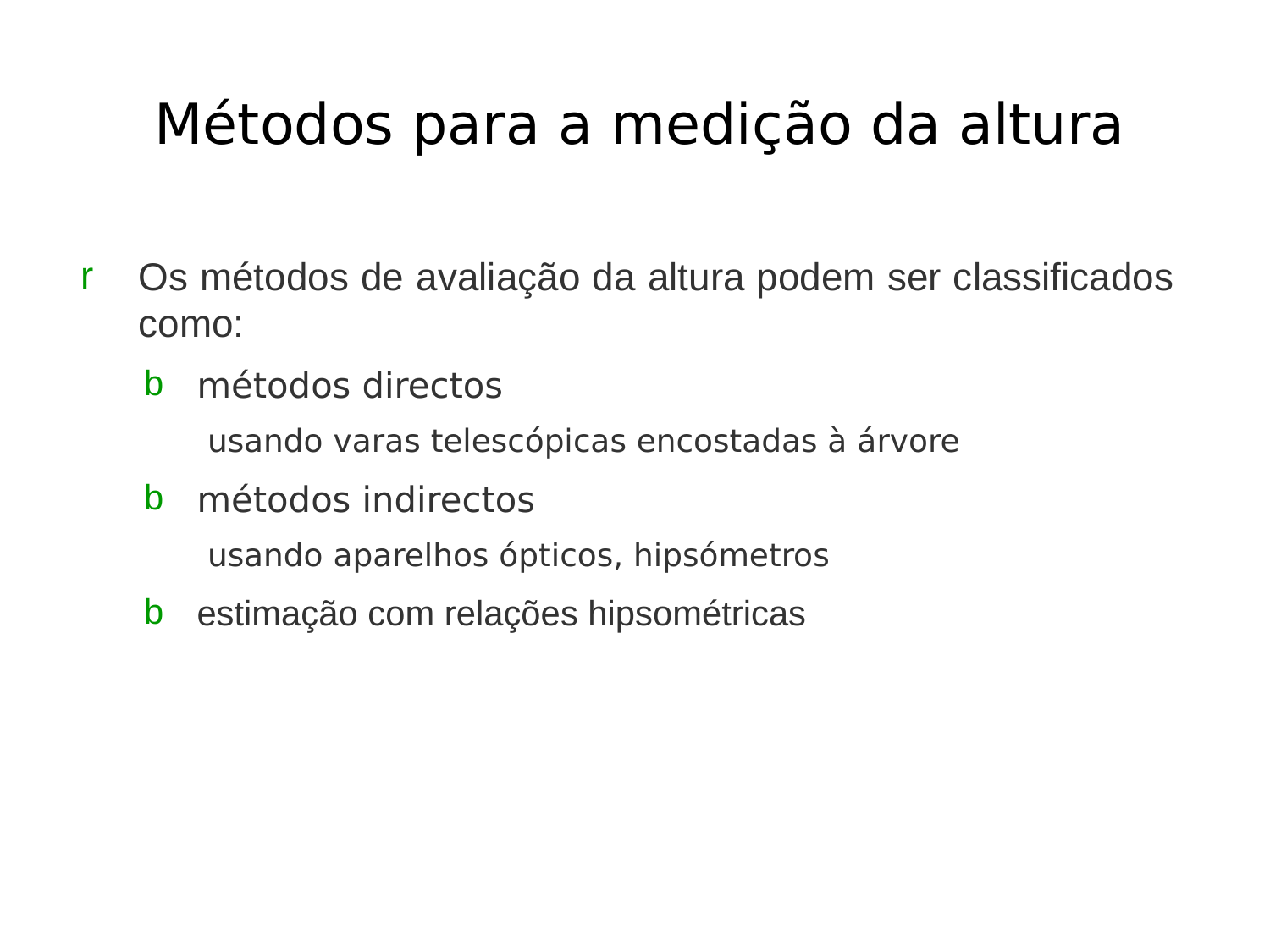

# Métodos para a medição da altura

Os métodos de avaliação da altura podem ser classificados como:
métodos directos
usando varas telescópicas encostadas à árvore
métodos indirectos
usando aparelhos ópticos, hipsómetros
estimação com relações hipsométricas